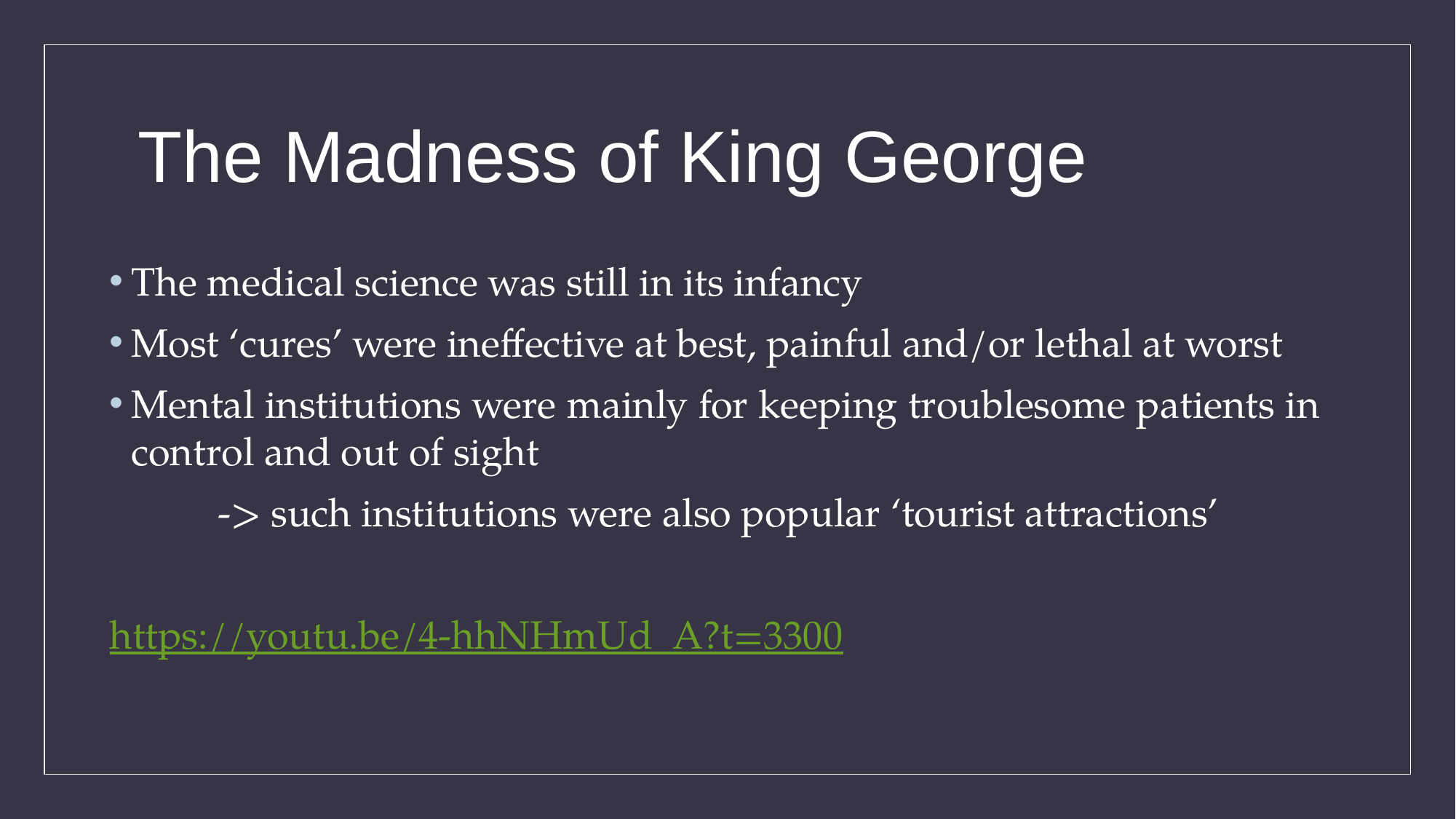

# The Madness of King George
The medical science was still in its infancy
Most ‘cures’ were ineffective at best, painful and/or lethal at worst
Mental institutions were mainly for keeping troublesome patients in 	control and out of sight
           -> such institutions were also popular ‘tourist attractions’

https://youtu.be/4-hhNHmUd_A?t=3300